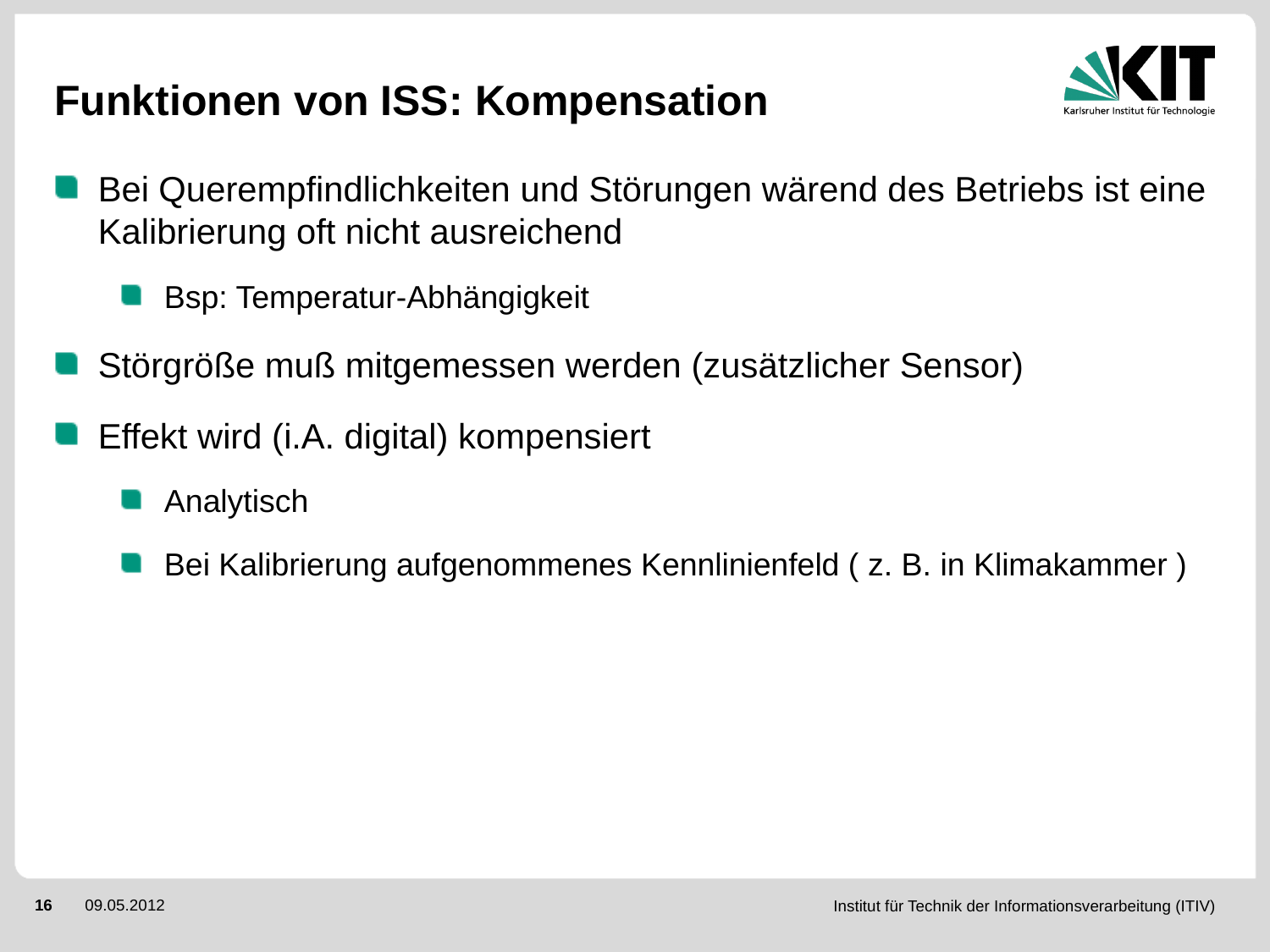

# Funktionen von ISS: Kompensation
Bei Querempfindlichkeiten und Störungen wärend des Betriebs ist eine Kalibrierung oft nicht ausreichend
Bsp: Temperatur-Abhängigkeit
Störgröße muß mitgemessen werden (zusätzlicher Sensor)
Effekt wird (i.A. digital) kompensiert
Analytisch
Bei Kalibrierung aufgenommenes Kennlinienfeld ( z. B. in Klimakammer )